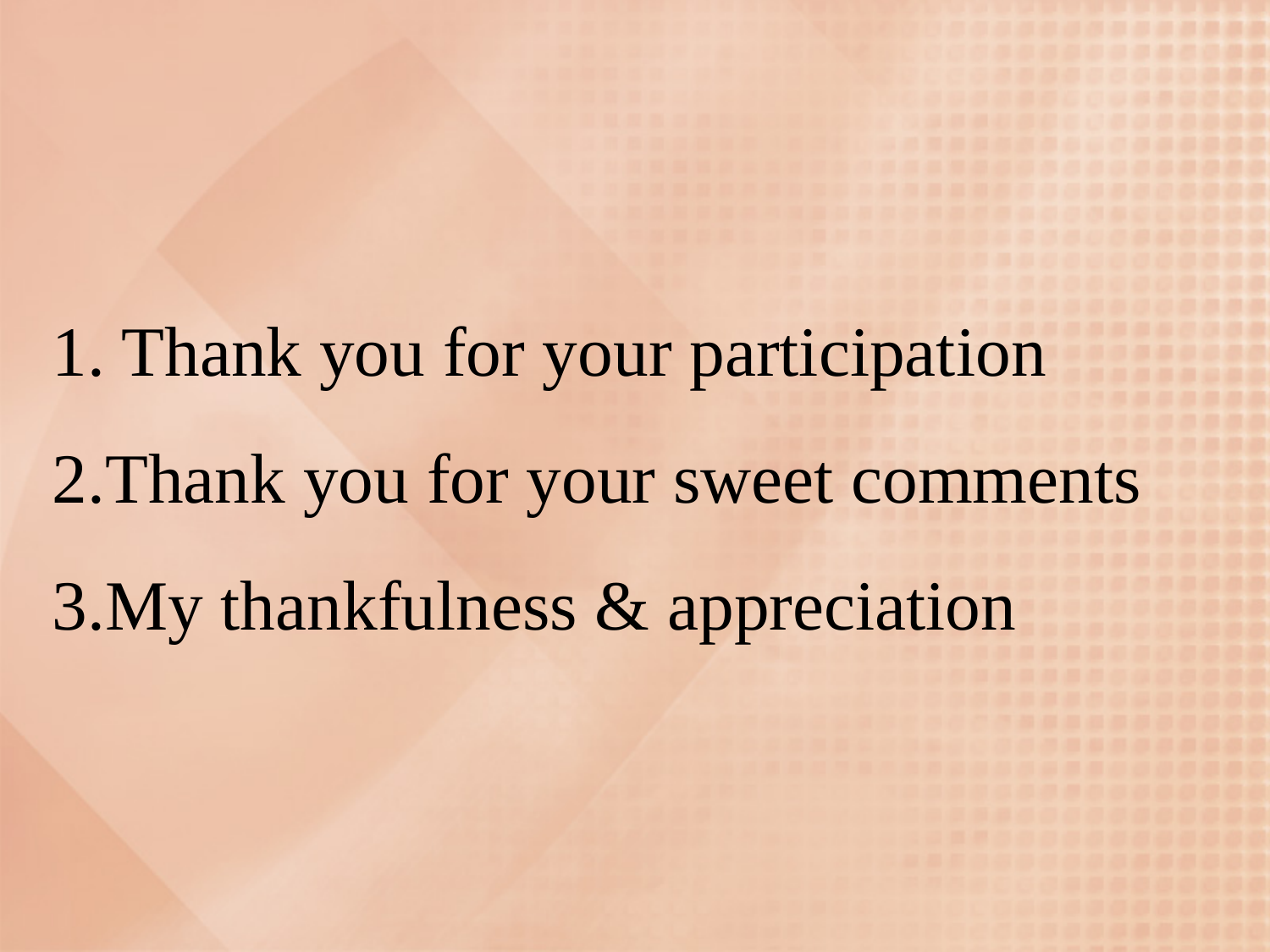

# 1. Thank you for your participation 2.Thank you for your sweet comments 3.My thankfulness & appreciation